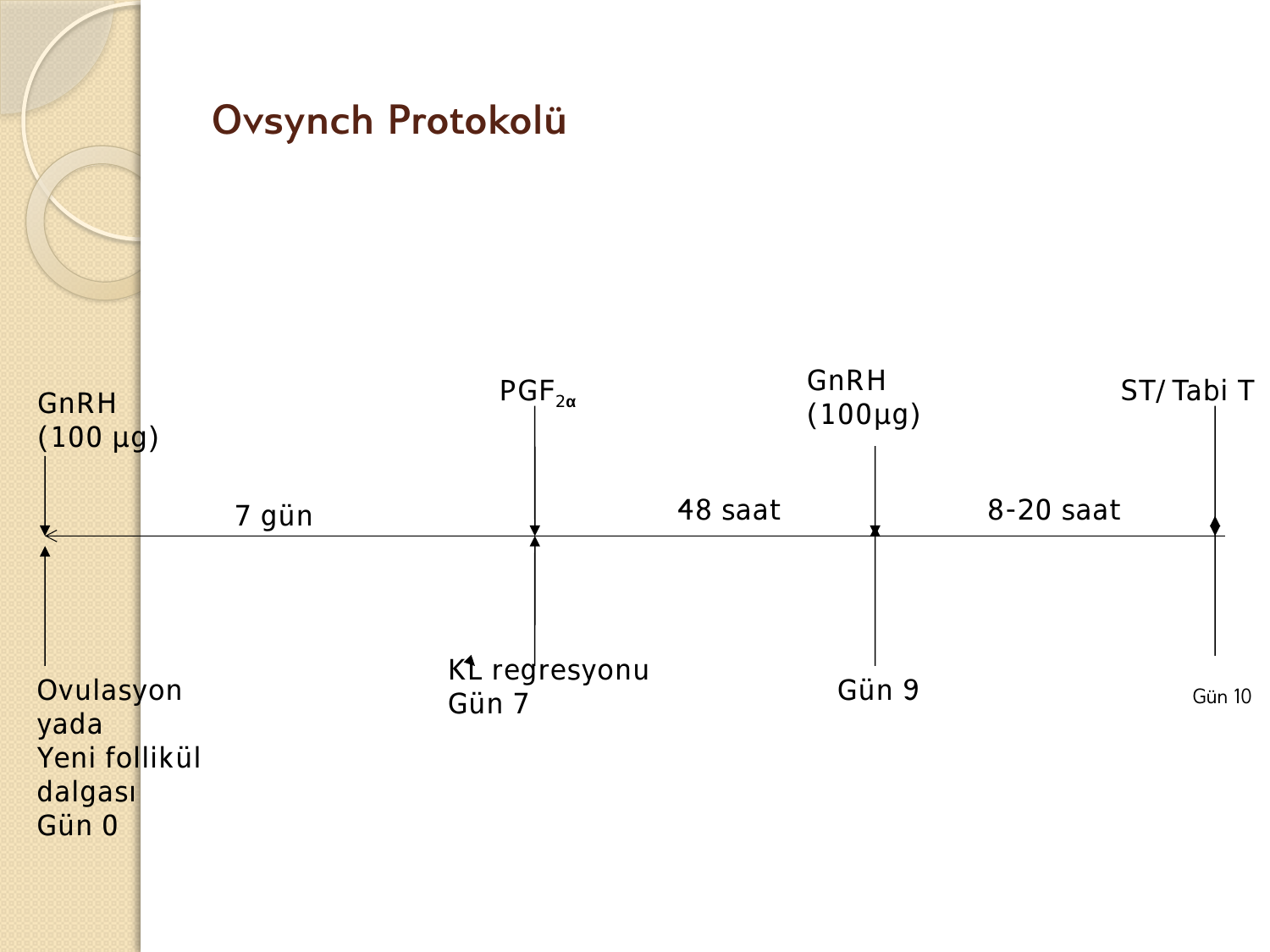

# Ovsynch Protokolü
GnRH
(100µg)
PGF2α
ST/Tabi T
GnRH
(100 µg)

48 saat
8-20 saat
7 gün

KL regresyonu
Gün 7
Ovulasyon yada
Yeni follikül dalgası
Gün 0

Gün 9
Gün 10